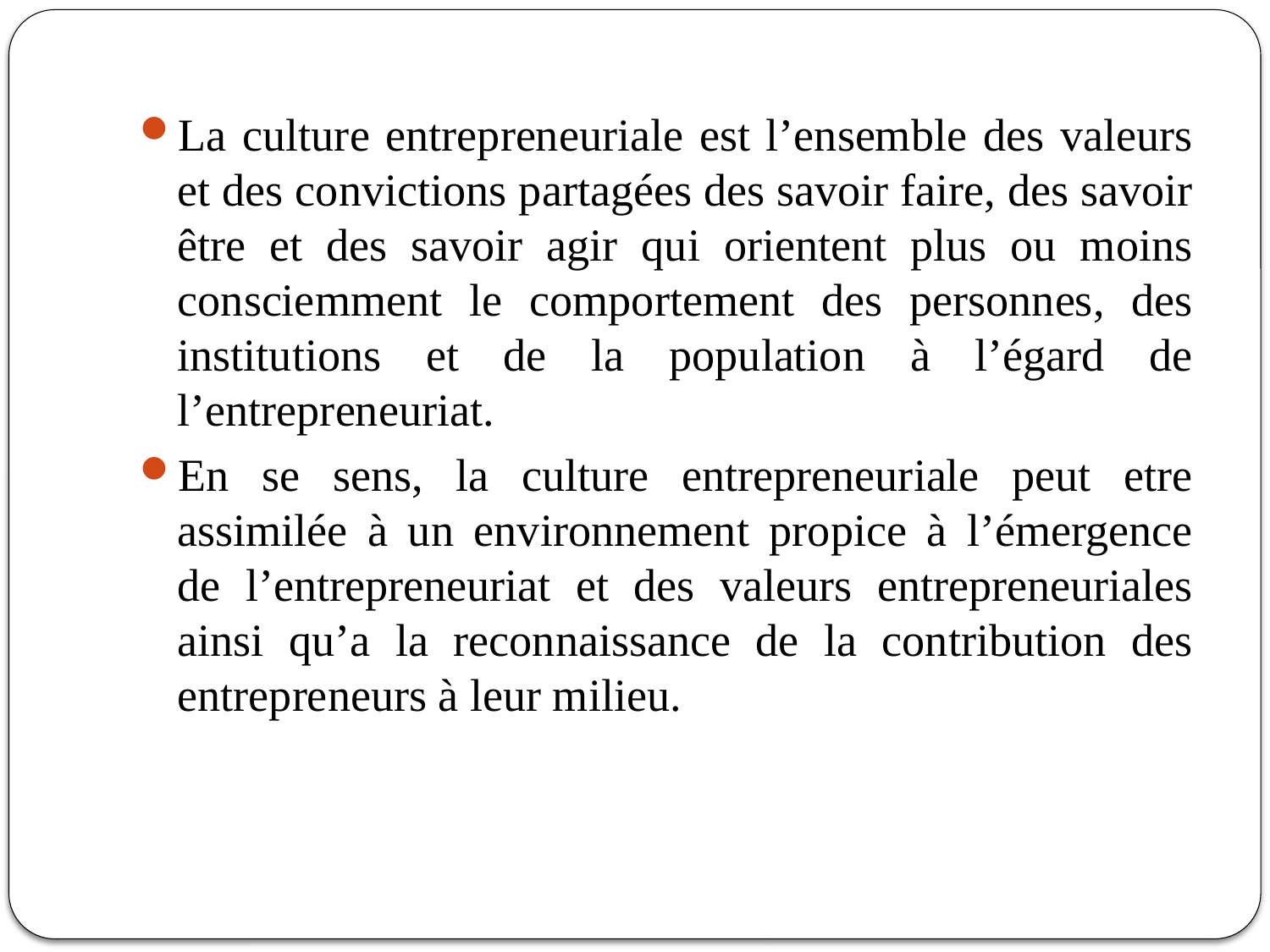

La culture entrepreneuriale est l’ensemble des valeurs et des convictions partagées des savoir faire, des savoir être et des savoir agir qui orientent plus ou moins consciemment le comportement des personnes, des institutions et de la population à l’égard de l’entrepreneuriat.
En se sens, la culture entrepreneuriale peut etre assimilée à un environnement propice à l’émergence de l’entrepreneuriat et des valeurs entrepreneuriales ainsi qu’a la reconnaissance de la contribution des entrepreneurs à leur milieu.